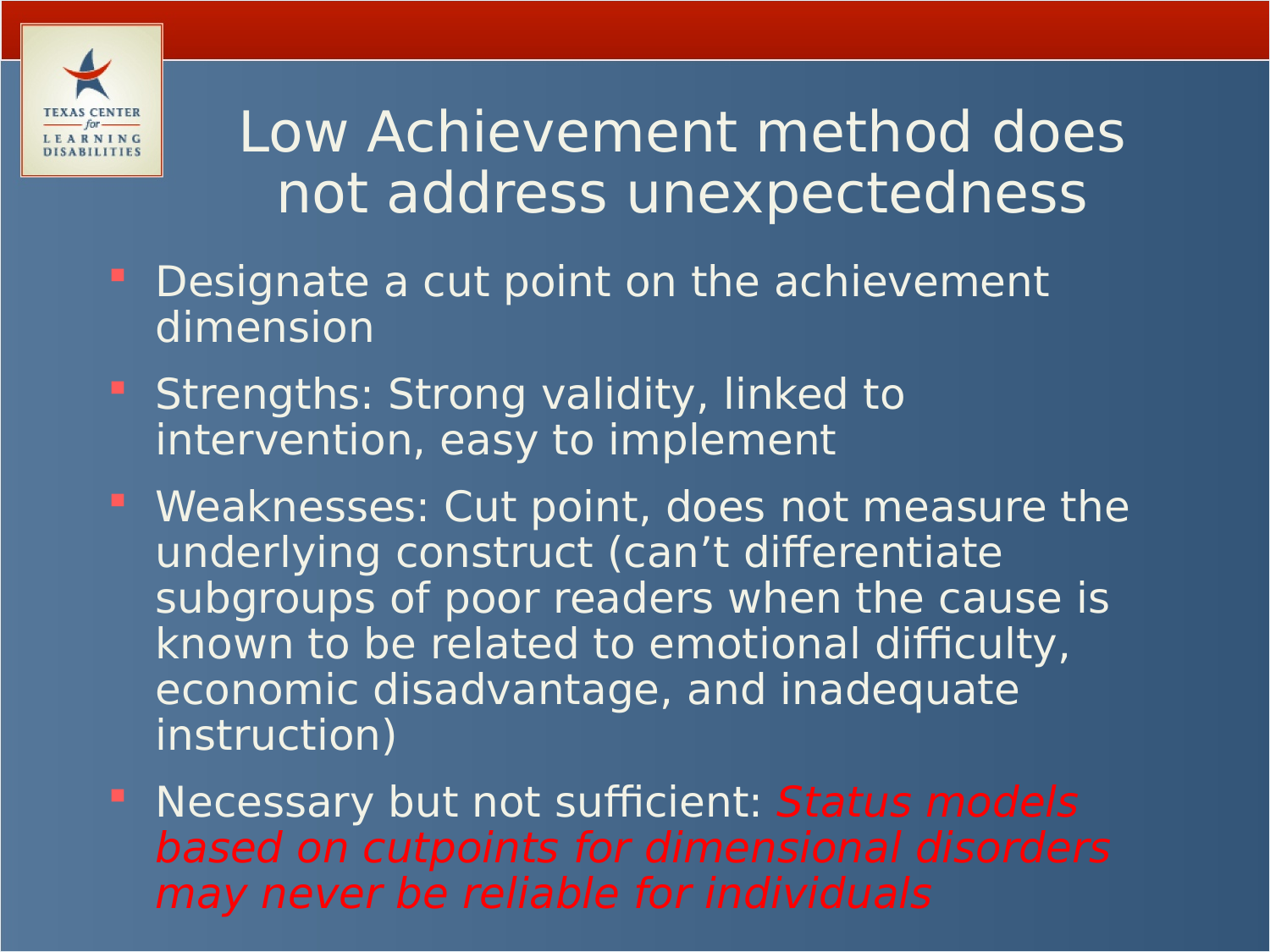

# Low Achievement method does not address unexpectedness
Designate a cut point on the achievement dimension
Strengths: Strong validity, linked to intervention, easy to implement
Weaknesses: Cut point, does not measure the underlying construct (can’t differentiate subgroups of poor readers when the cause is known to be related to emotional difficulty, economic disadvantage, and inadequate instruction)
Necessary but not sufficient: Status models based on cutpoints for dimensional disorders may never be reliable for individuals